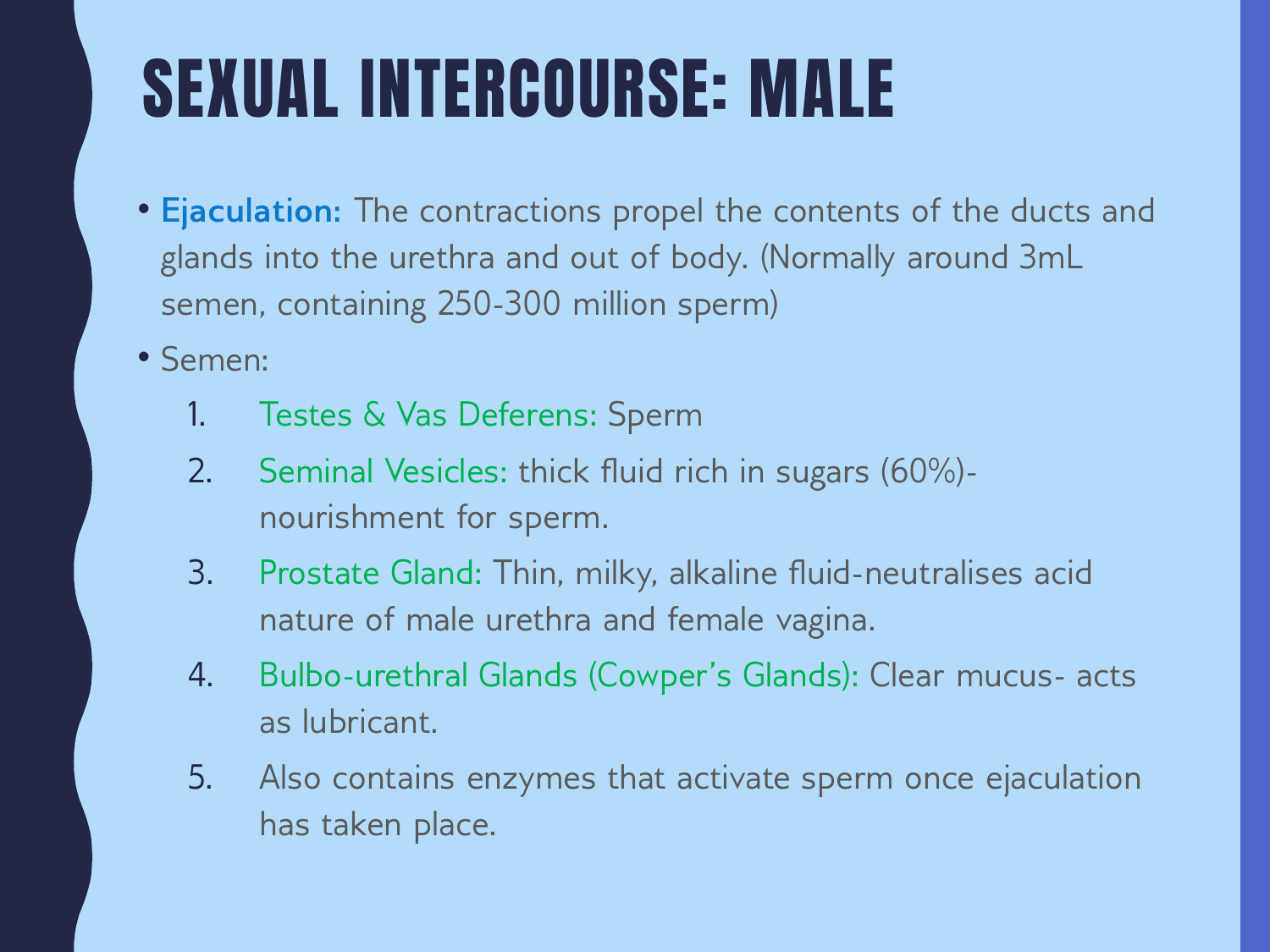

# Sexual intercourse: mALE
Ejaculation: The contractions propel the contents of the ducts and glands into the urethra and out of body. (Normally around 3mL semen, containing 250-300 million sperm)
Semen:
Testes & Vas Deferens: Sperm
Seminal Vesicles: thick fluid rich in sugars (60%)- nourishment for sperm.
Prostate Gland: Thin, milky, alkaline fluid-neutralises acid nature of male urethra and female vagina.
Bulbo-urethral Glands (Cowper’s Glands): Clear mucus- acts as lubricant.
Also contains enzymes that activate sperm once ejaculation has taken place.